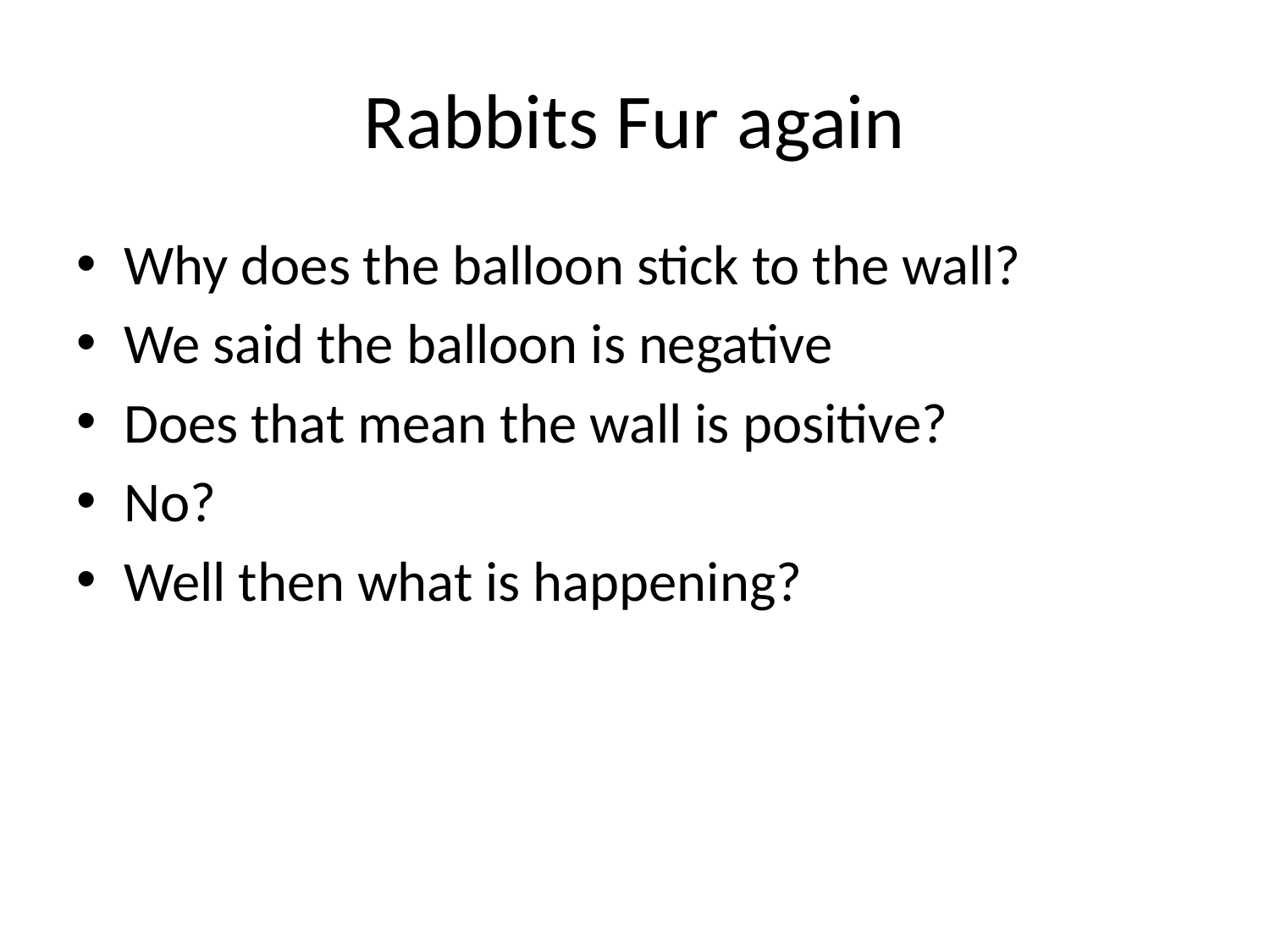

# Rabbits Fur again
Why does the balloon stick to the wall?
We said the balloon is negative
Does that mean the wall is positive?
No?
Well then what is happening?